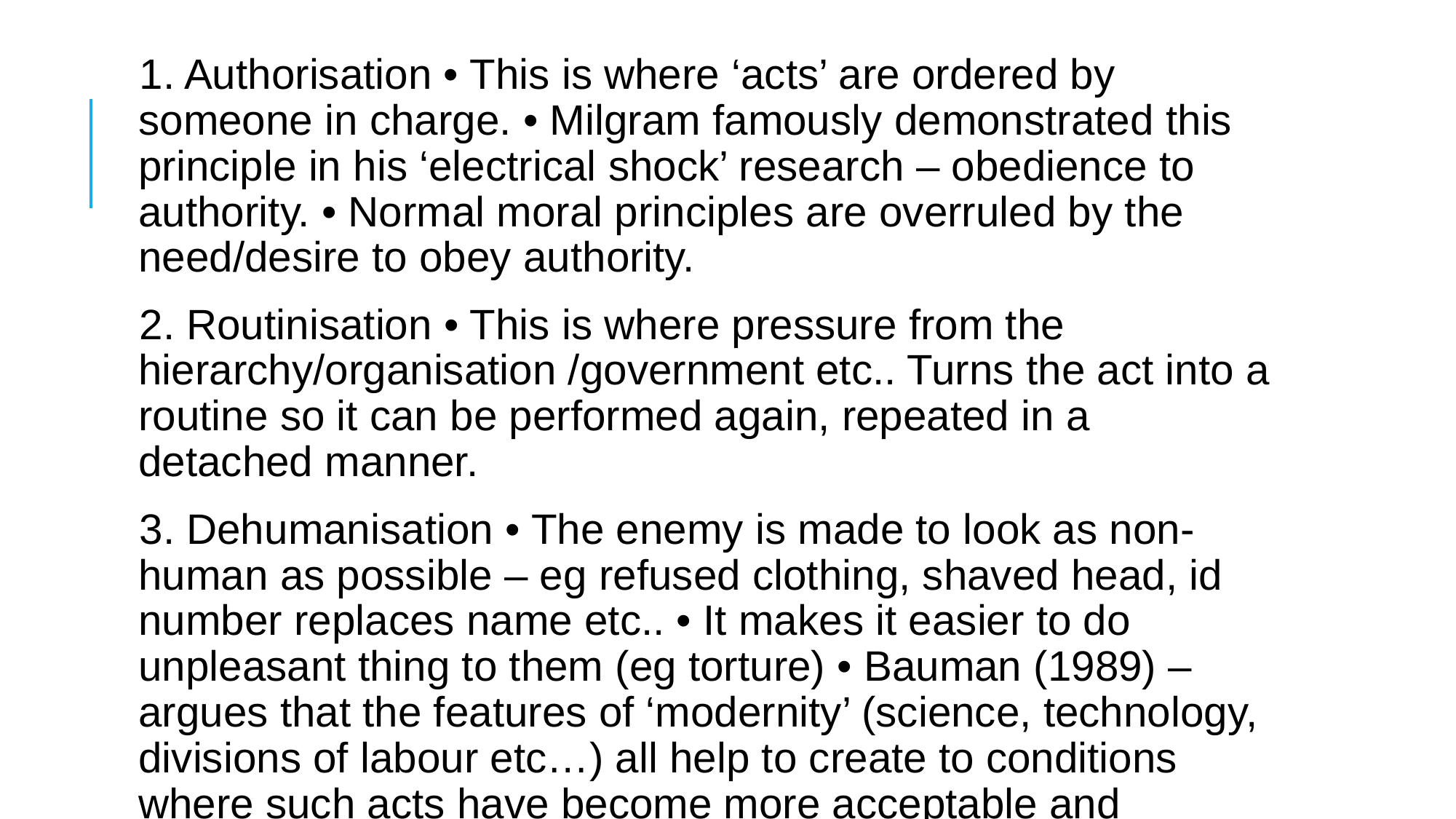

1. Authorisation • This is where ‘acts’ are ordered by someone in charge. • Milgram famously demonstrated this principle in his ‘electrical shock’ research – obedience to authority. • Normal moral principles are overruled by the need/desire to obey authority.
2. Routinisation • This is where pressure from the hierarchy/organisation /government etc.. Turns the act into a routine so it can be performed again, repeated in a detached manner.
3. Dehumanisation • The enemy is made to look as non-human as possible – eg refused clothing, shaved head, id number replaces name etc.. • It makes it easier to do unpleasant thing to them (eg torture) • Bauman (1989) – argues that the features of ‘modernity’ (science, technology, divisions of labour etc…) all help to create to conditions where such acts have become more acceptable and common.